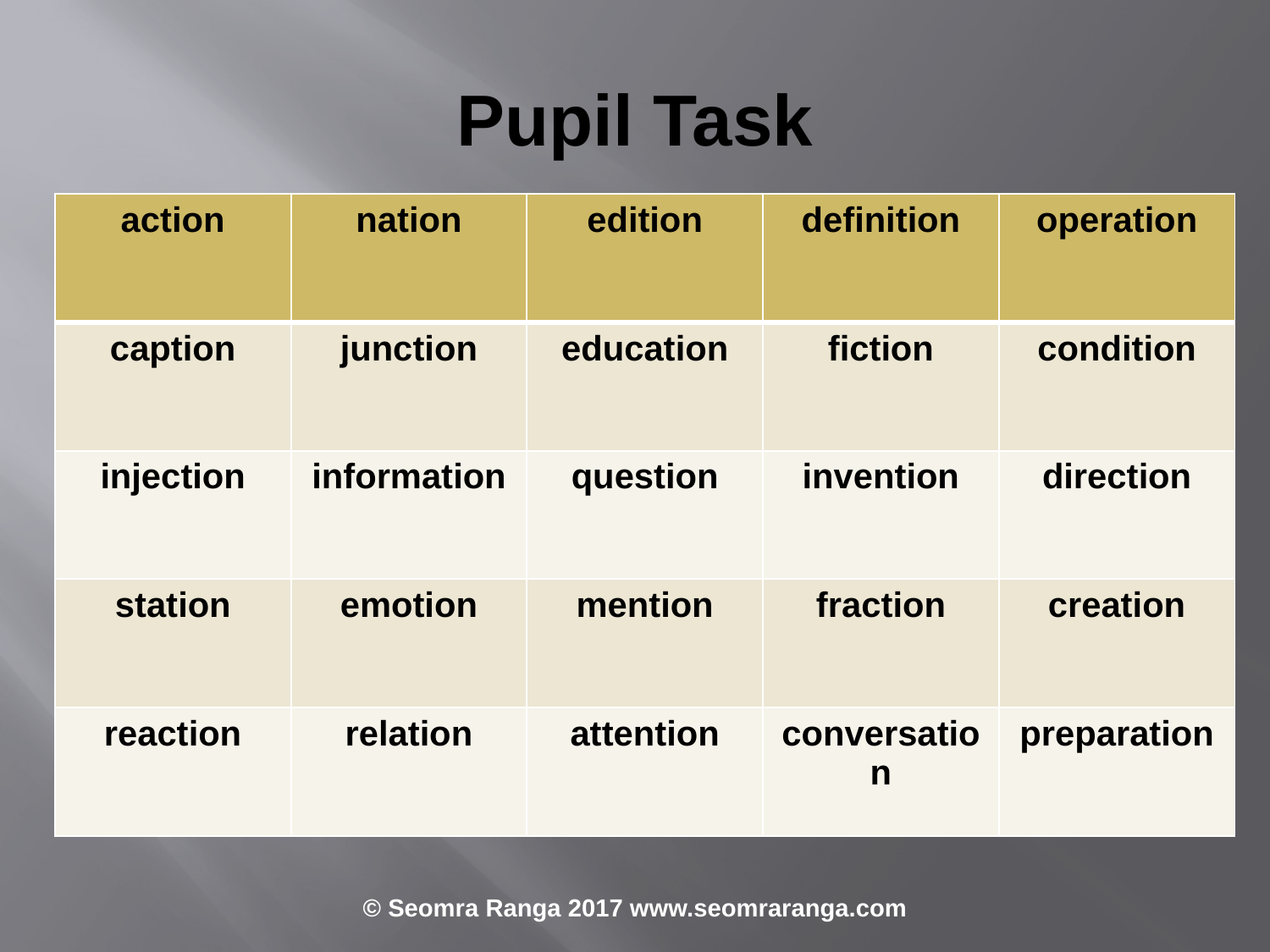

# Pupil Task
| action | nation | edition | definition | operation |
| --- | --- | --- | --- | --- |
| caption | junction | education | fiction | condition |
| injection | information | question | invention | direction |
| station | emotion | mention | fraction | creation |
| reaction | relation | attention | conversation | preparation |
© Seomra Ranga 2017 www.seomraranga.com